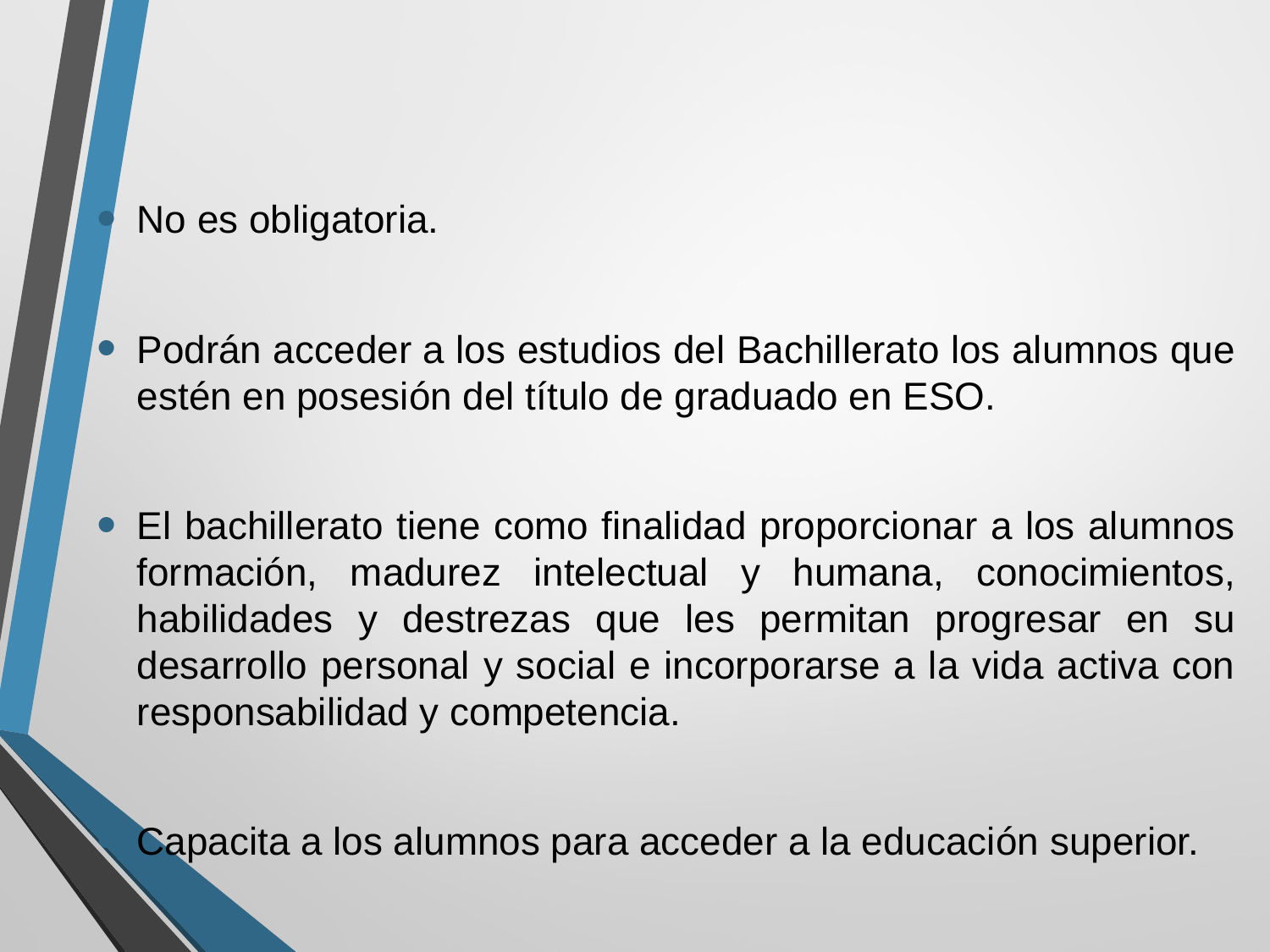

No es obligatoria.

Podrán acceder a los estudios del Bachillerato los alumnos que estén en posesión del título de graduado en ESO.

El bachillerato tiene como finalidad proporcionar a los alumnos formación, madurez intelectual y humana, conocimientos, habilidades y destrezas que les permitan progresar en su desarrollo personal y social e incorporarse a la vida activa con responsabilidad y competencia.

Capacita a los alumnos para acceder a la educación superior.